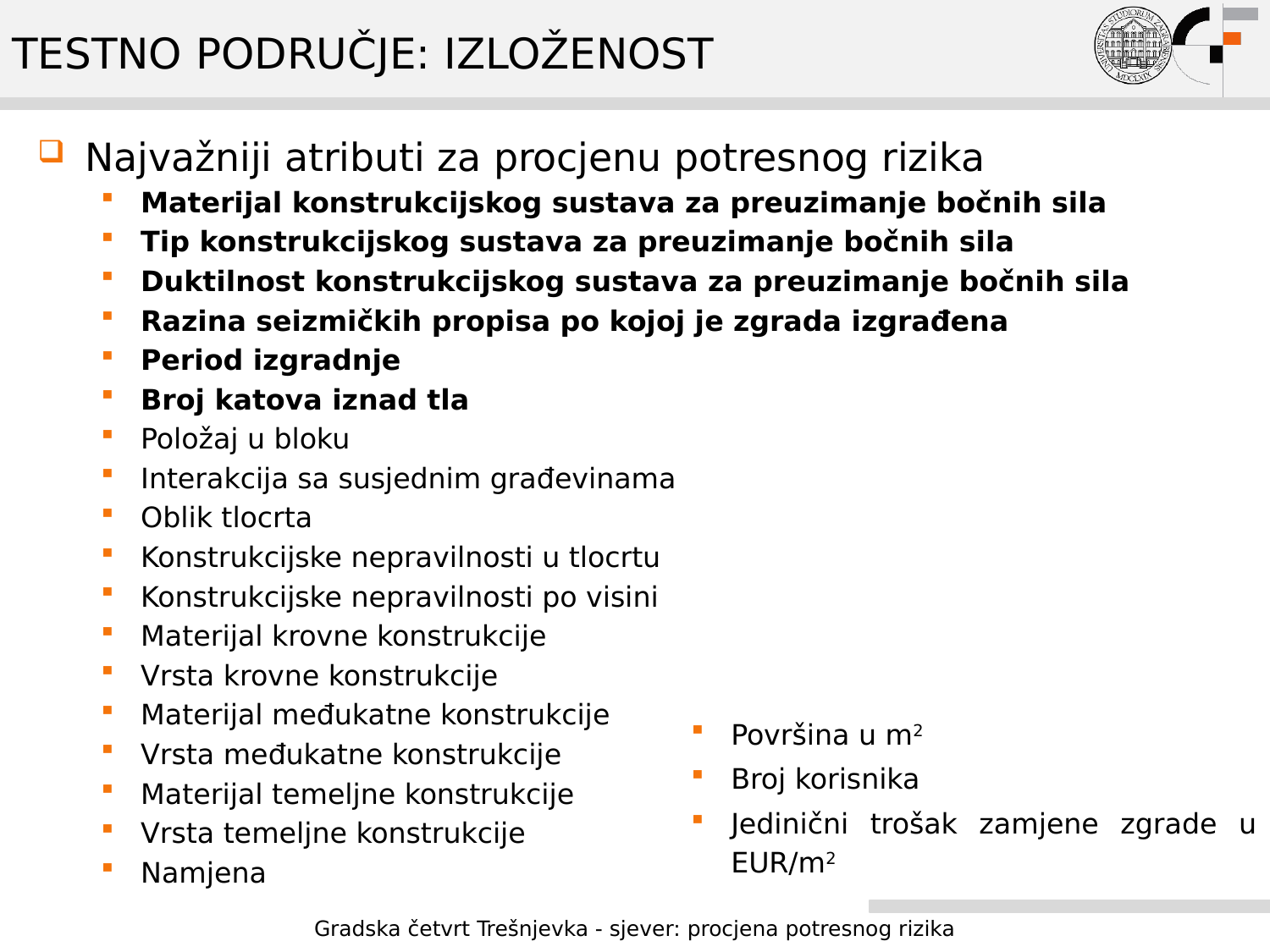

# TESTNO PODRUČJE: izloženost
Najvažniji atributi za procjenu potresnog rizika
Materijal konstrukcijskog sustava za preuzimanje bočnih sila
Tip konstrukcijskog sustava za preuzimanje bočnih sila
Duktilnost konstrukcijskog sustava za preuzimanje bočnih sila
Razina seizmičkih propisa po kojoj je zgrada izgrađena
Period izgradnje
Broj katova iznad tla
Položaj u bloku
Interakcija sa susjednim građevinama
Oblik tlocrta
Konstrukcijske nepravilnosti u tlocrtu
Konstrukcijske nepravilnosti po visini
Materijal krovne konstrukcije
Vrsta krovne konstrukcije
Materijal međukatne konstrukcije
Vrsta međukatne konstrukcije
Materijal temeljne konstrukcije
Vrsta temeljne konstrukcije
Namjena

Površina u m2
Broj korisnika
Jedinični trošak zamjene zgrade u EUR/m2

Gradska četvrt Trešnjevka - sjever: procjena potresnog rizika